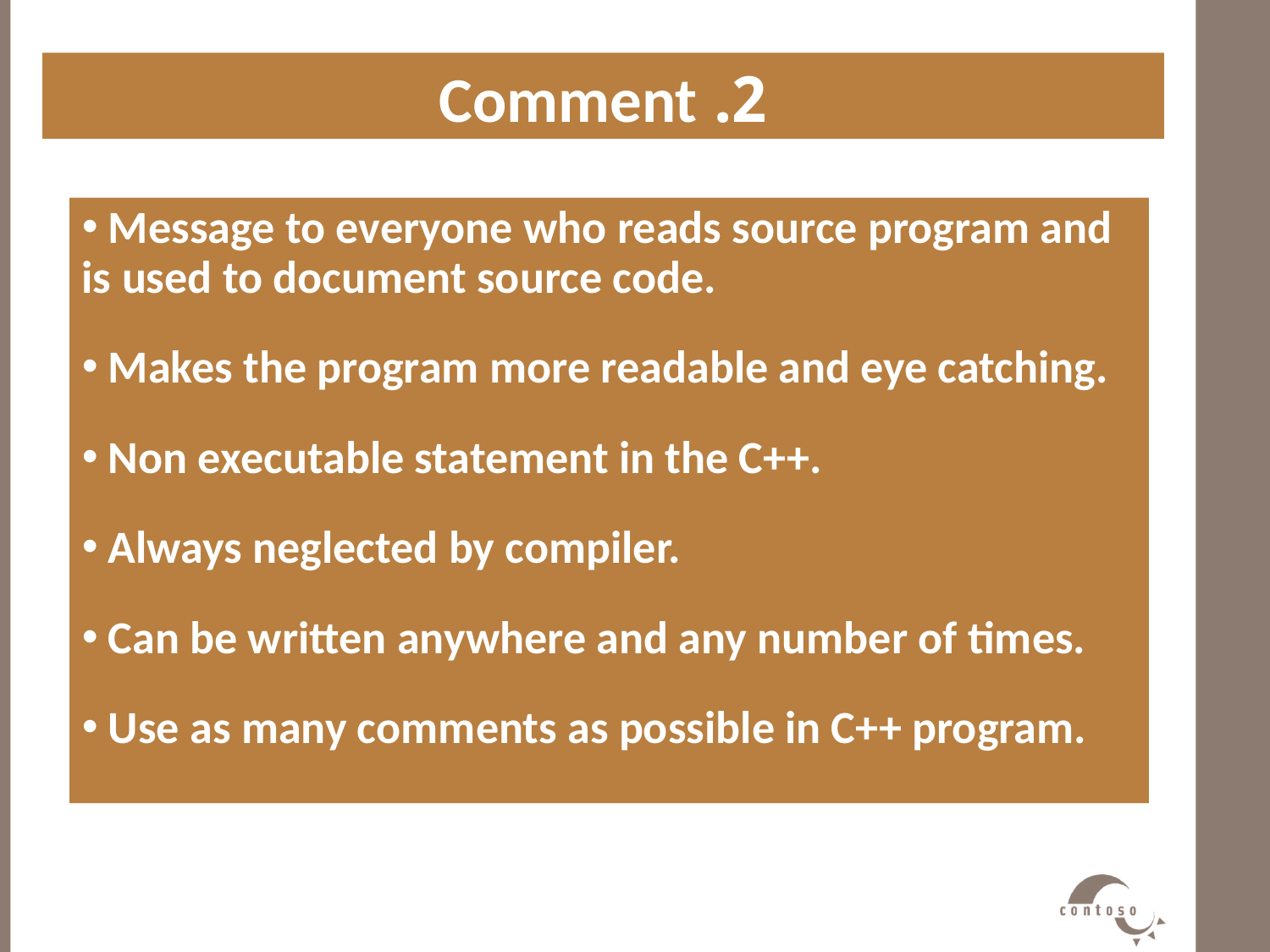

2. Comment
#
 Message to everyone who reads source program and is used to document source code.

 Makes the program more readable and eye catching.

 Non executable statement in the C++.

 Always neglected by compiler.

 Can be written anywhere and any number of times.

 Use as many comments as possible in C++ program.